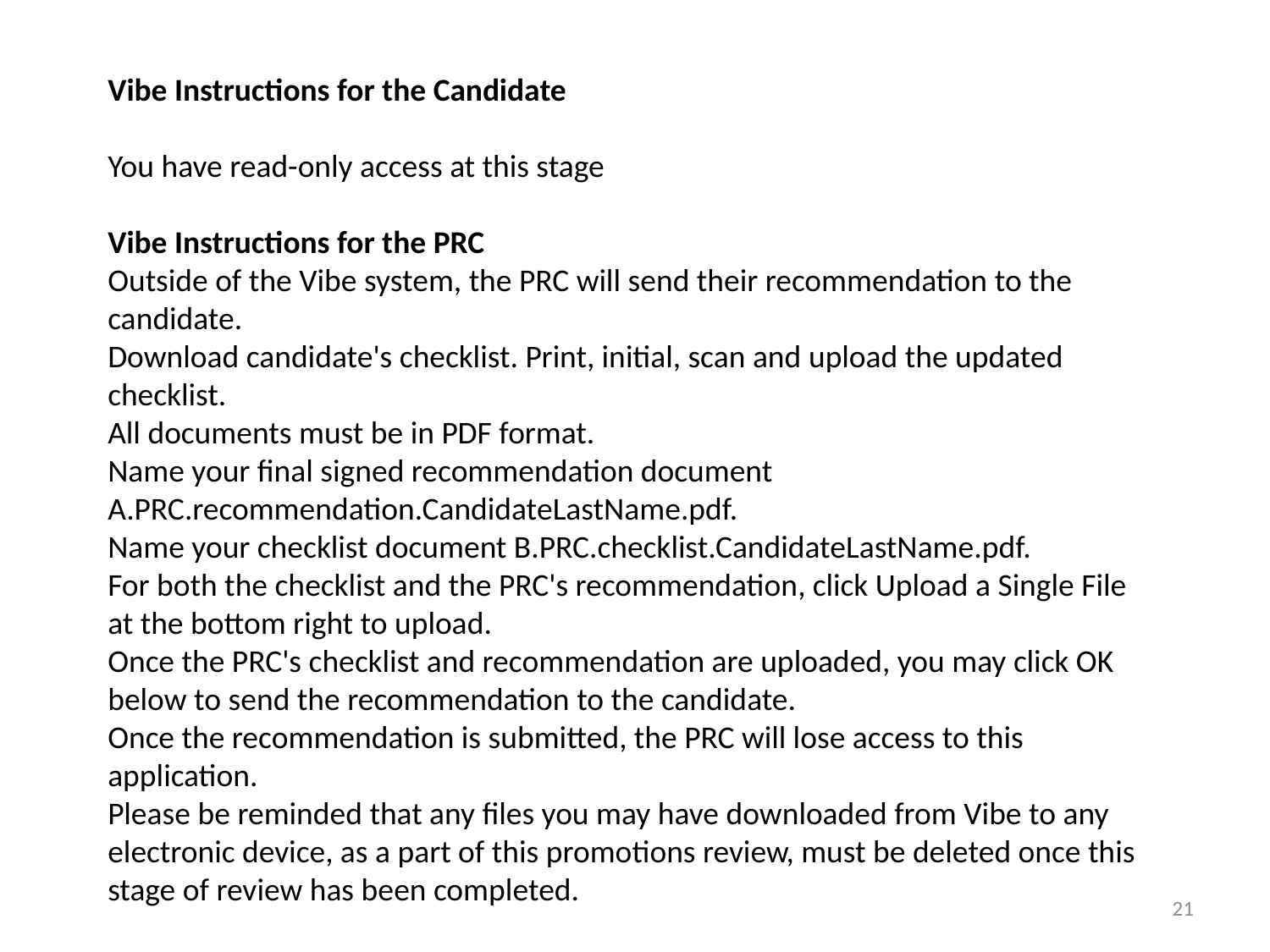

Vibe Instructions for the Candidate

You have read-only access at this stage

Vibe Instructions for the PRC
Outside of the Vibe system, the PRC will send their recommendation to the candidate.
Download candidate's checklist. Print, initial, scan and upload the updated checklist.
All documents must be in PDF format.
Name your final signed recommendation document A.PRC.recommendation.CandidateLastName.pdf.
Name your checklist document B.PRC.checklist.CandidateLastName.pdf.
For both the checklist and the PRC's recommendation, click Upload a Single File at the bottom right to upload.
Once the PRC's checklist and recommendation are uploaded, you may click OK below to send the recommendation to the candidate.
Once the recommendation is submitted, the PRC will lose access to this application.
Please be reminded that any files you may have downloaded from Vibe to any electronic device, as a part of this promotions review, must be deleted once this stage of review has been completed.
21